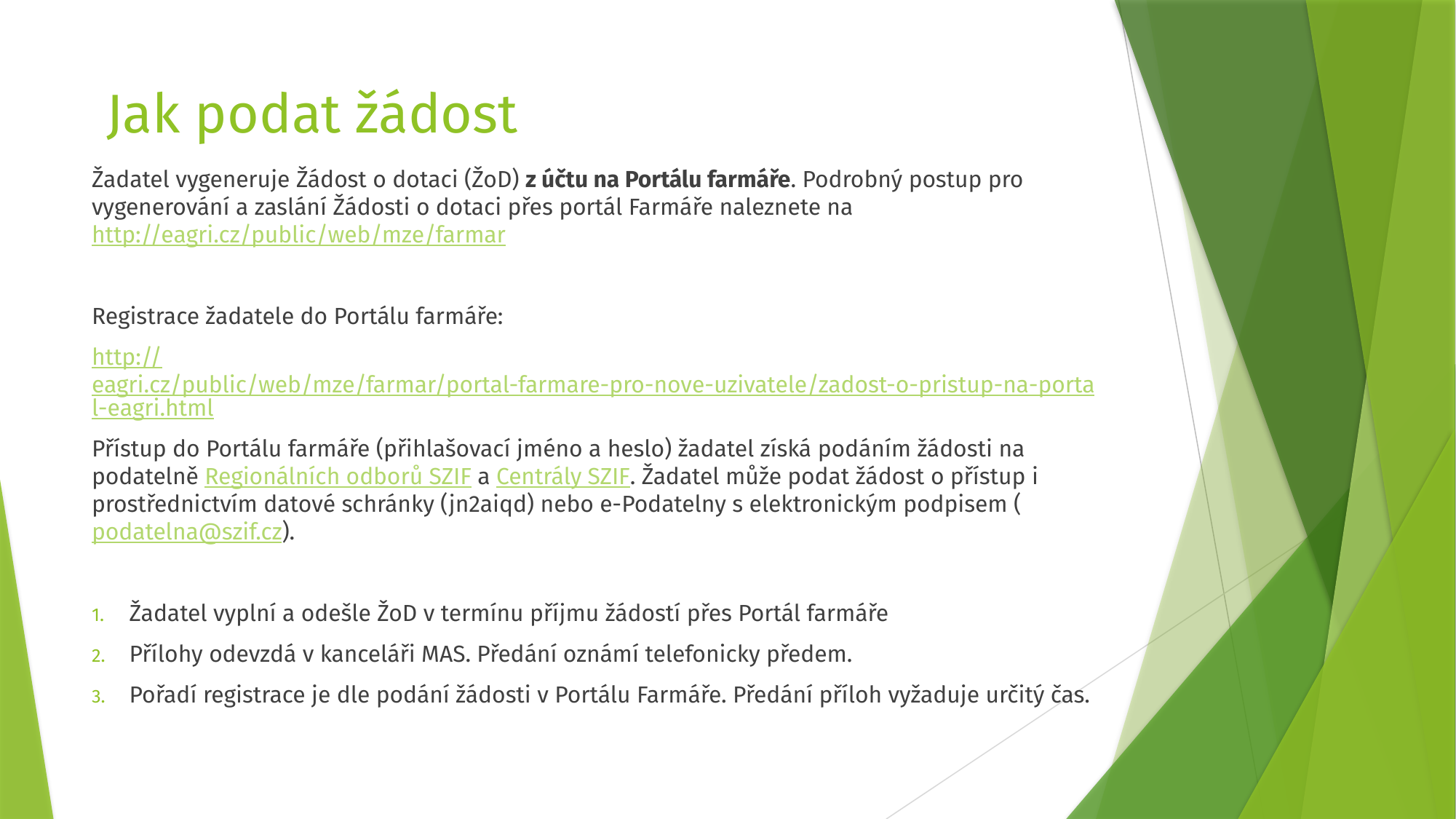

# Jak podat žádost
Žadatel vygeneruje Žádost o dotaci (ŽoD) z účtu na Portálu farmáře. Podrobný postup pro vygenerování a zaslání Žádosti o dotaci přes portál Farmáře naleznete na http://eagri.cz/public/web/mze/farmar

Registrace žadatele do Portálu farmáře:
http://eagri.cz/public/web/mze/farmar/portal-farmare-pro-nove-uzivatele/zadost-o-pristup-na-portal-eagri.html
Přístup do Portálu farmáře (přihlašovací jméno a heslo) žadatel získá podáním žádosti na podatelně Regionálních odborů SZIF a Centrály SZIF. Žadatel může podat žádost o přístup i prostřednictvím datové schránky (jn2aiqd) nebo e-Podatelny s elektronickým podpisem (podatelna@szif.cz).

Žadatel vyplní a odešle ŽoD v termínu příjmu žádostí přes Portál farmáře
Přílohy odevzdá v kanceláři MAS. Předání oznámí telefonicky předem.
Pořadí registrace je dle podání žádosti v Portálu Farmáře. Předání příloh vyžaduje určitý čas.